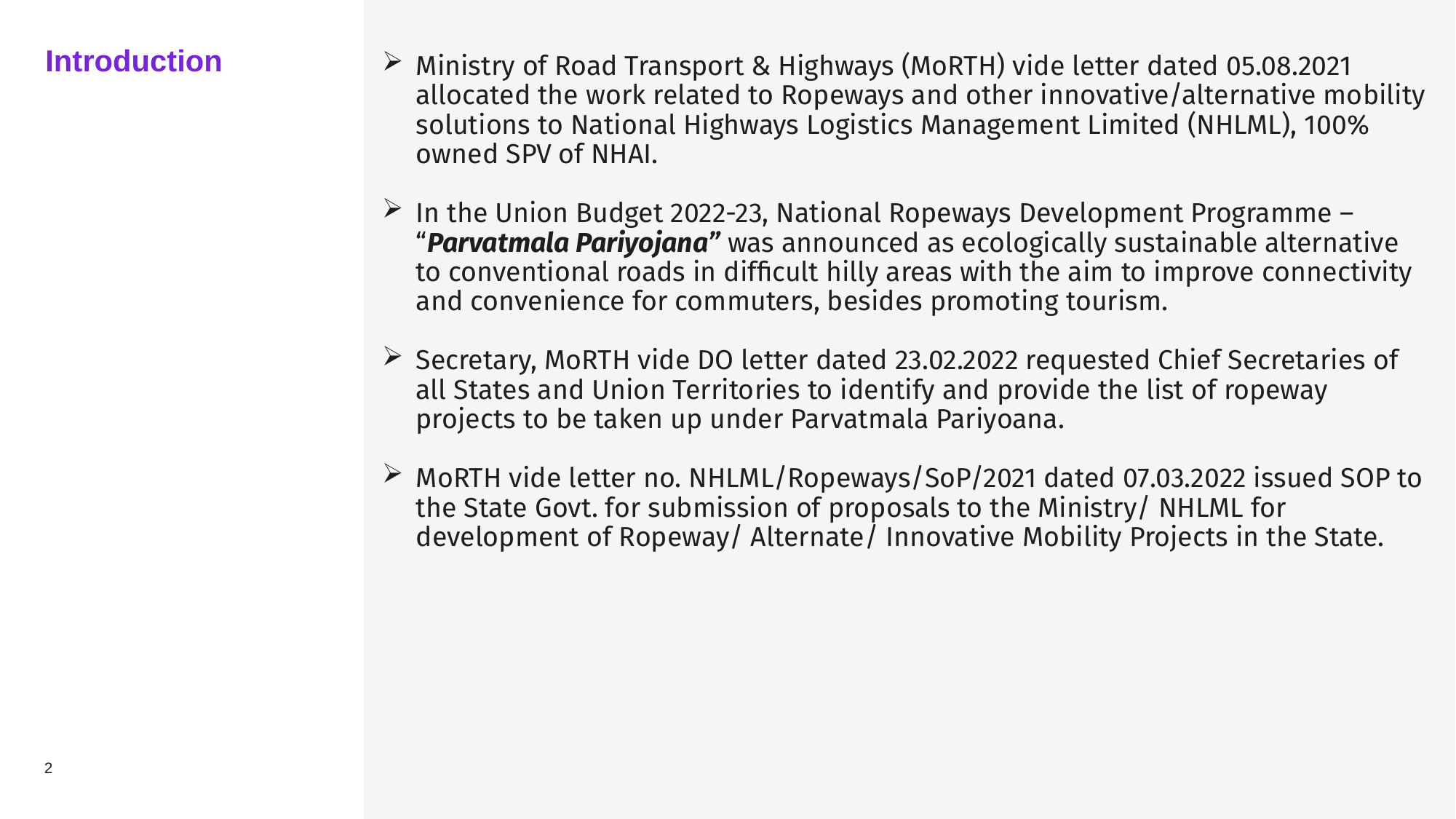

# Introduction
Ministry of Road Transport & Highways (MoRTH) vide letter dated 05.08.2021 allocated the work related to Ropeways and other innovative/alternative mobility solutions to National Highways Logistics Management Limited (NHLML), 100% owned SPV of NHAI.

In the Union Budget 2022-23, National Ropeways Development Programme – “Parvatmala Pariyojana” was announced as ecologically sustainable alternative to conventional roads in difficult hilly areas with the aim to improve connectivity and convenience for commuters, besides promoting tourism.

Secretary, MoRTH vide DO letter dated 23.02.2022 requested Chief Secretaries of all States and Union Territories to identify and provide the list of ropeway projects to be taken up under Parvatmala Pariyoana.

MoRTH vide letter no. NHLML/Ropeways/SoP/2021 dated 07.03.2022 issued SOP to the State Govt. for submission of proposals to the Ministry/ NHLML for development of Ropeway/ Alternate/ Innovative Mobility Projects in the State.